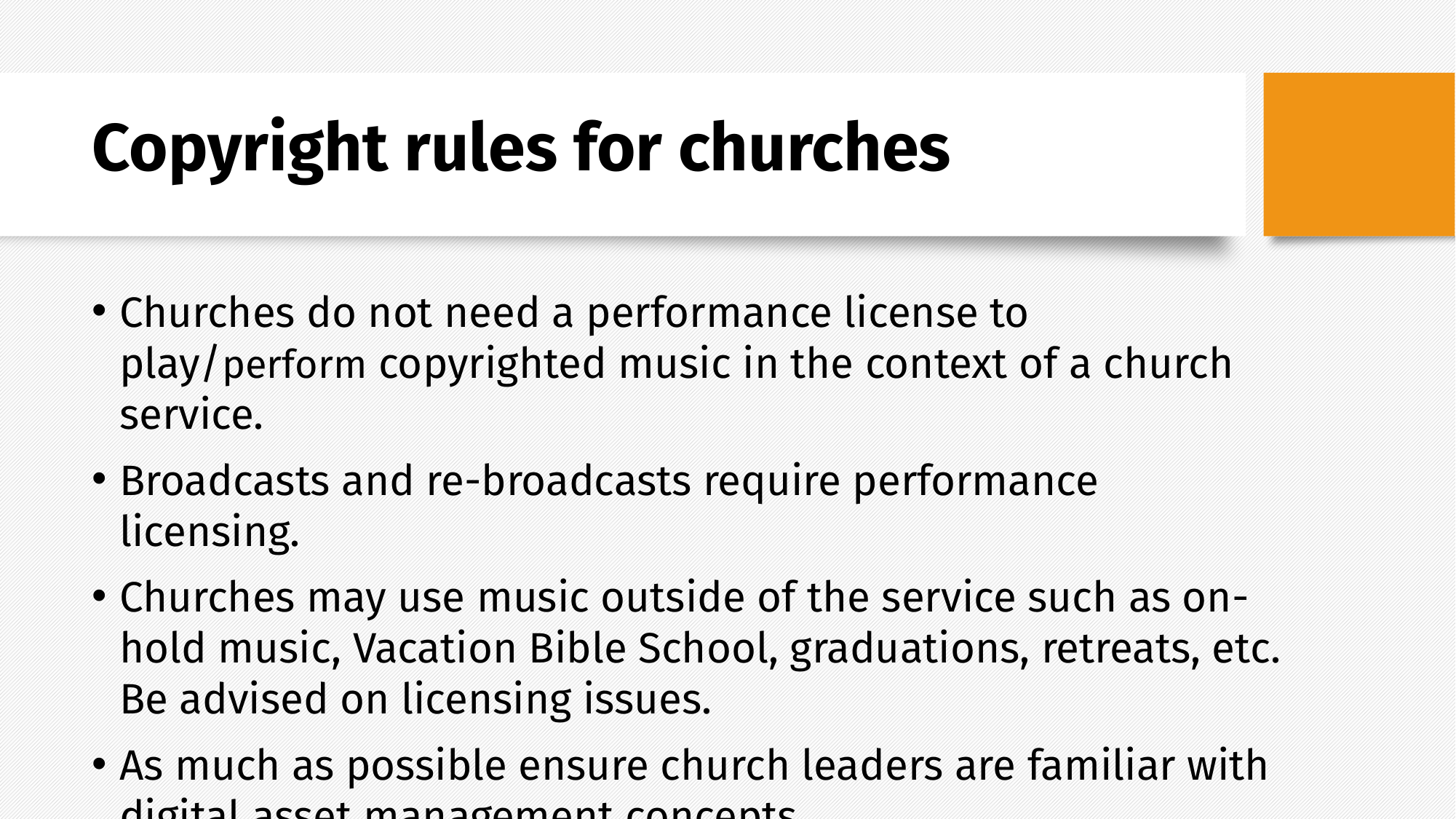

Copyright rules for churches
Churches do not need a performance license to play/perform copyrighted music in the context of a church service.
Broadcasts and re-broadcasts require performance licensing.
Churches may use music outside of the service such as on-hold music, Vacation Bible School, graduations, retreats, etc. Be advised on licensing issues.
As much as possible ensure church leaders are familiar with digital asset management concepts.